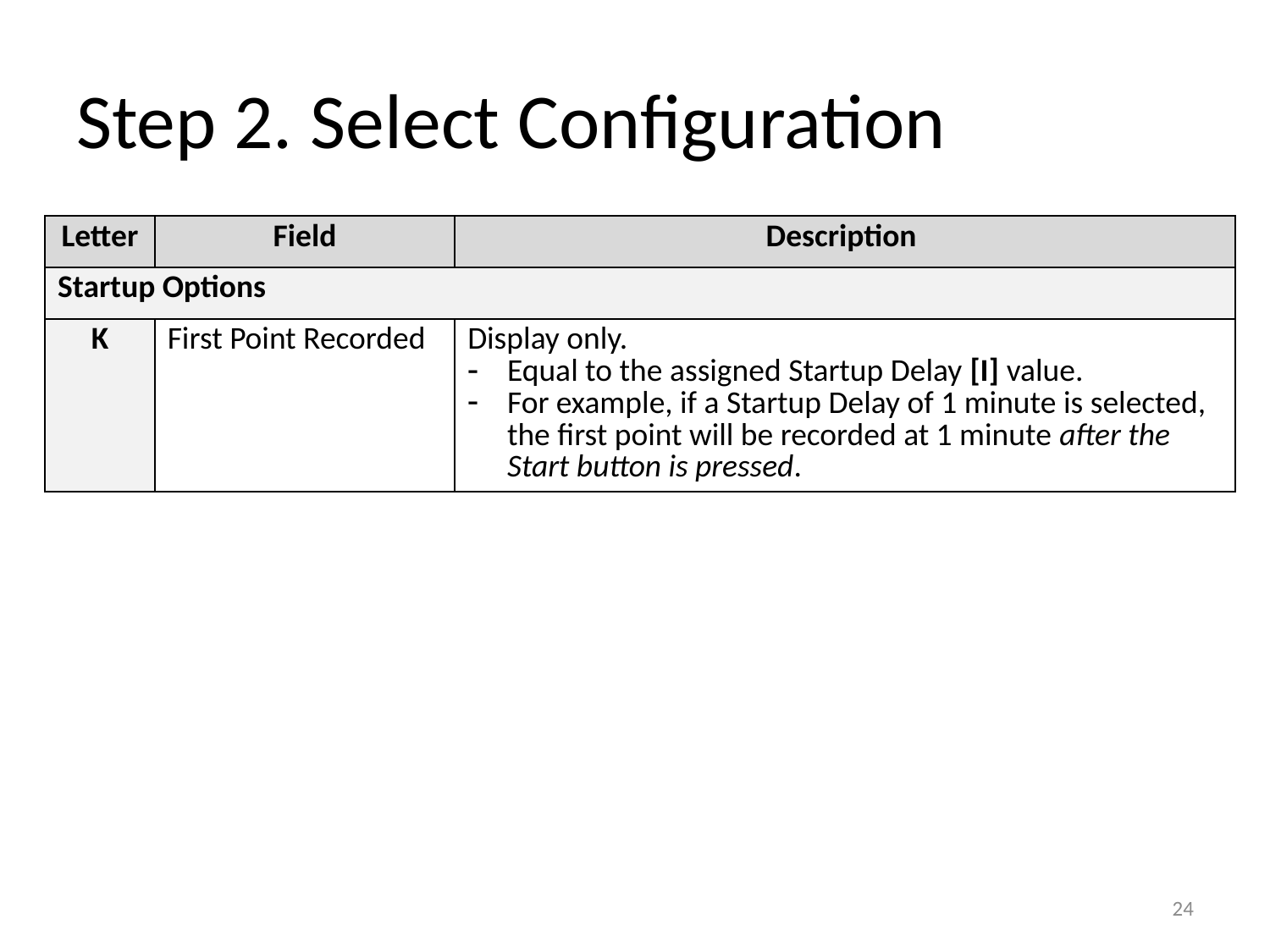

# Step 2. Select Configuration
| Letter | Field | Description |
| --- | --- | --- |
| Startup Options |  |  |
| K | First Point Recorded | Display only. Equal to the assigned Startup Delay [I] value. For example, if a Startup Delay of 1 minute is selected, the first point will be recorded at 1 minute after the Start button is pressed. |
24